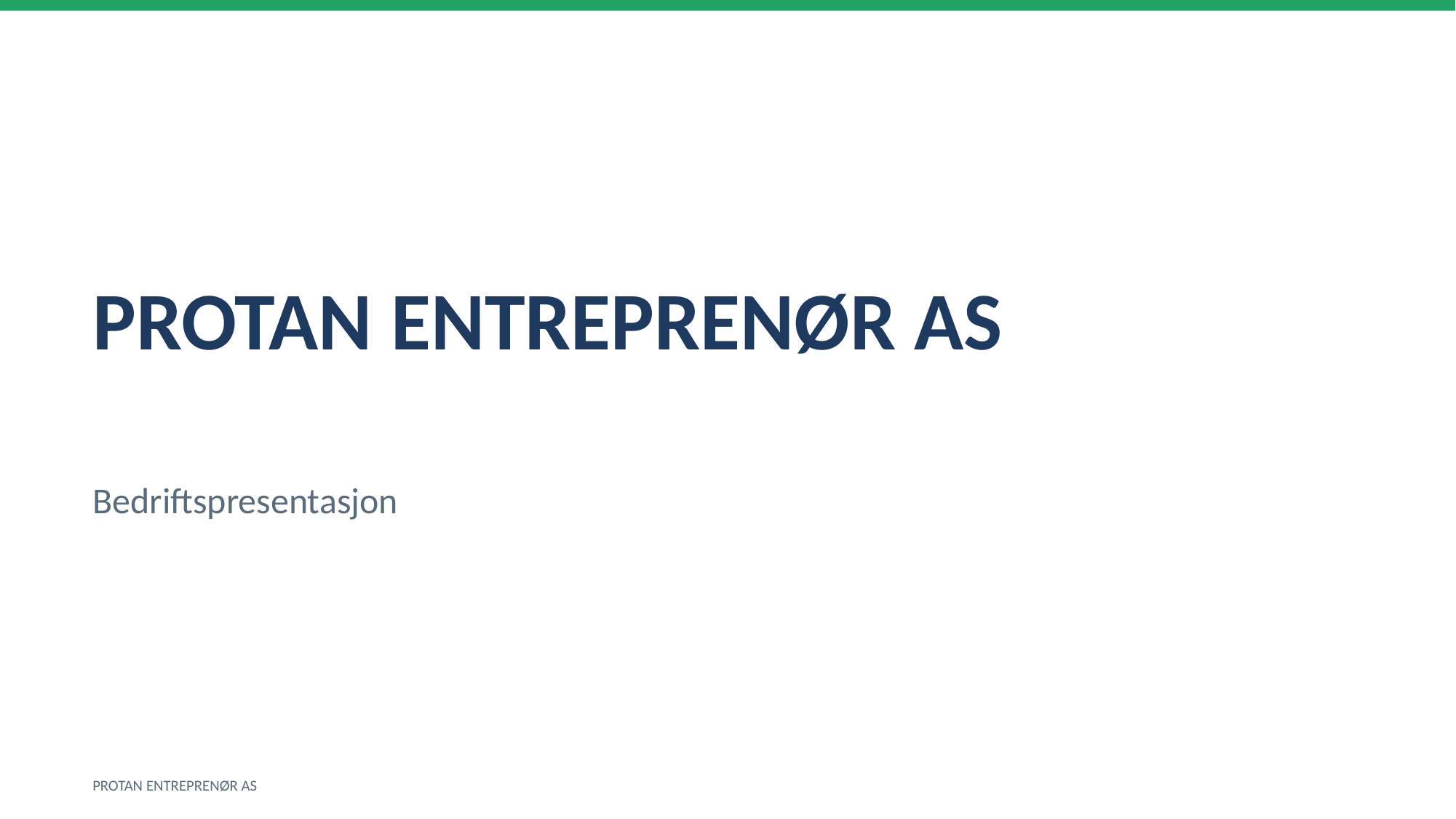

PROTAN ENTREPRENØR AS
Bedriftspresentasjon
PROTAN ENTREPRENØR AS